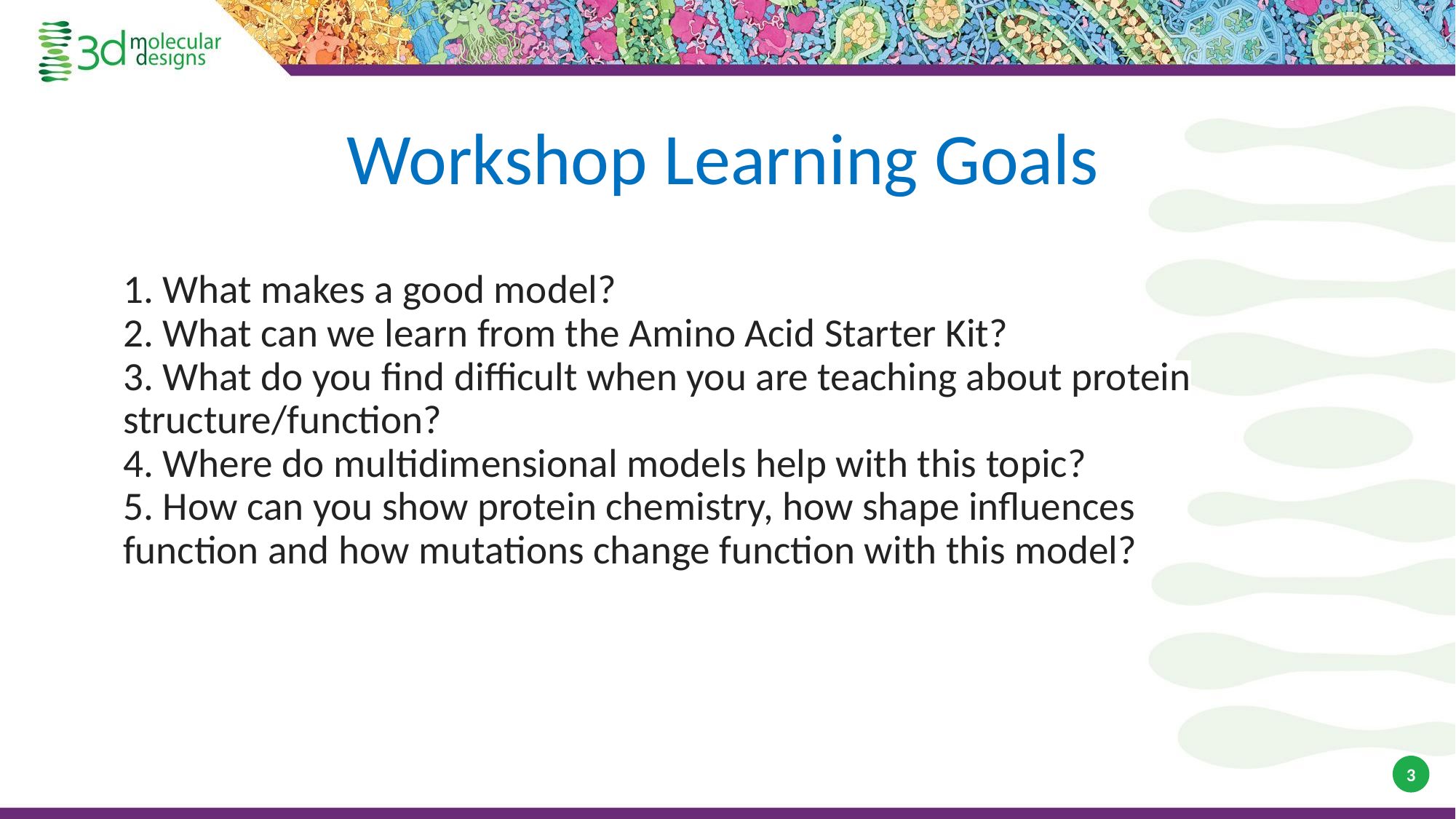

Workshop Learning Goals
1. What makes a good model?
2. What can we learn from the Amino Acid Starter Kit?
3. What do you find difficult when you are teaching about protein structure/function?
4. Where do multidimensional models help with this topic?
5. How can you show protein chemistry, how shape influences function and how mutations change function with this model?
3